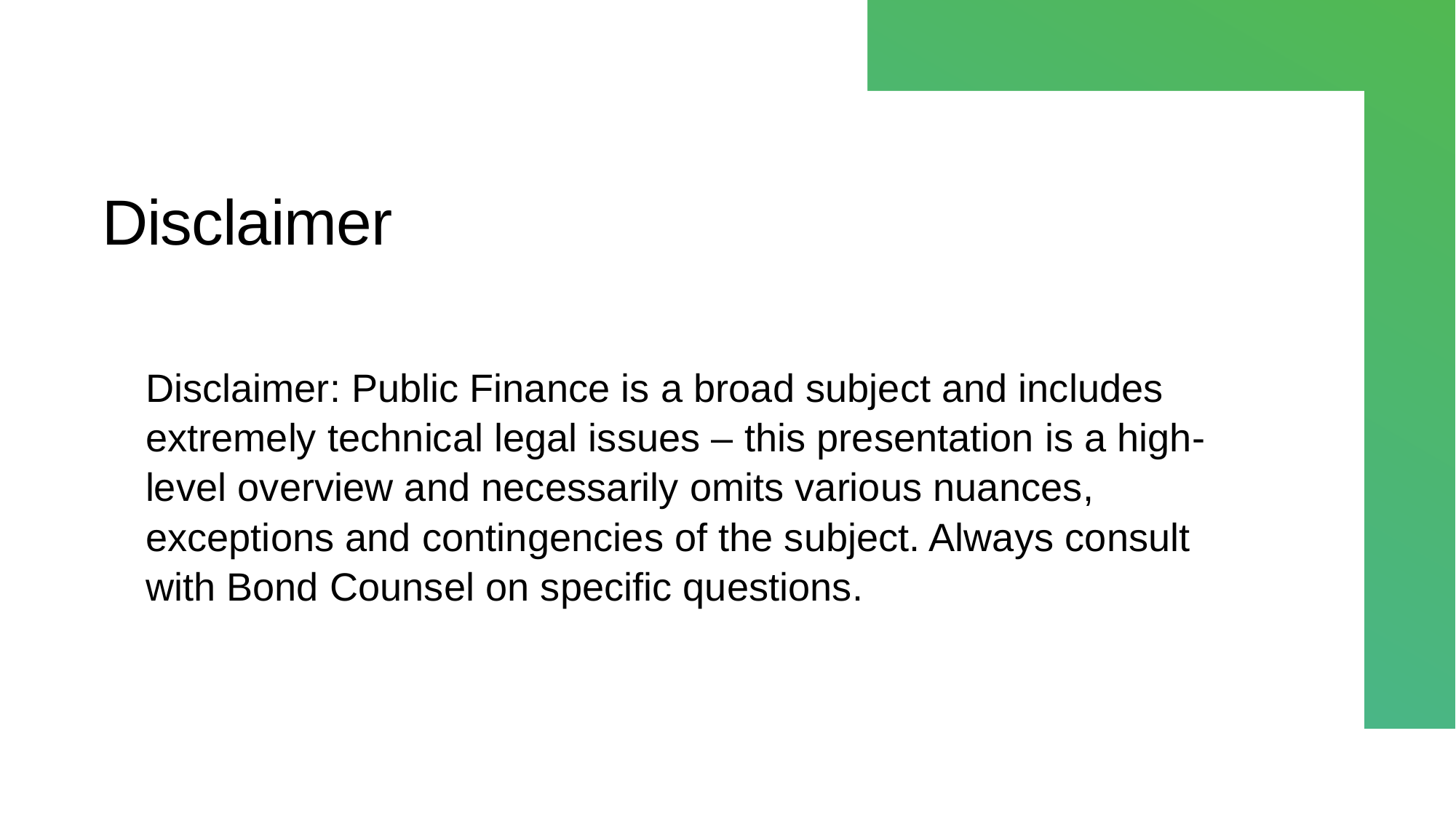

# Disclaimer
Disclaimer: Public Finance is a broad subject and includes extremely technical legal issues – this presentation is a high-level overview and necessarily omits various nuances, exceptions and contingencies of the subject. Always consult with Bond Counsel on specific questions.